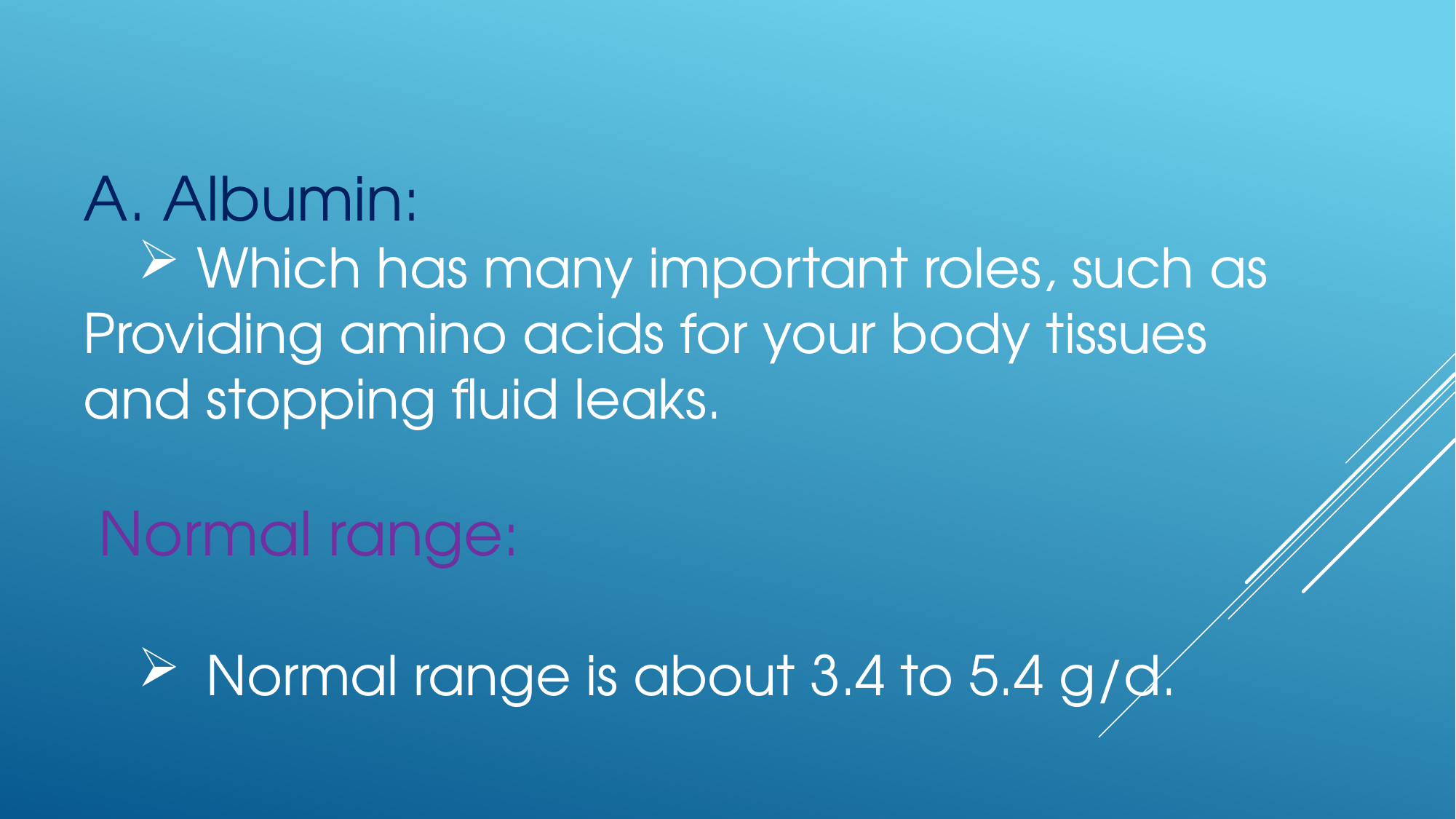

A. Albumin:
 Which has many important roles, such as
Providing amino acids for your body tissues
and stopping fluid leaks.

 Normal range:

Normal range is about 3.4 to 5.4 g/d.